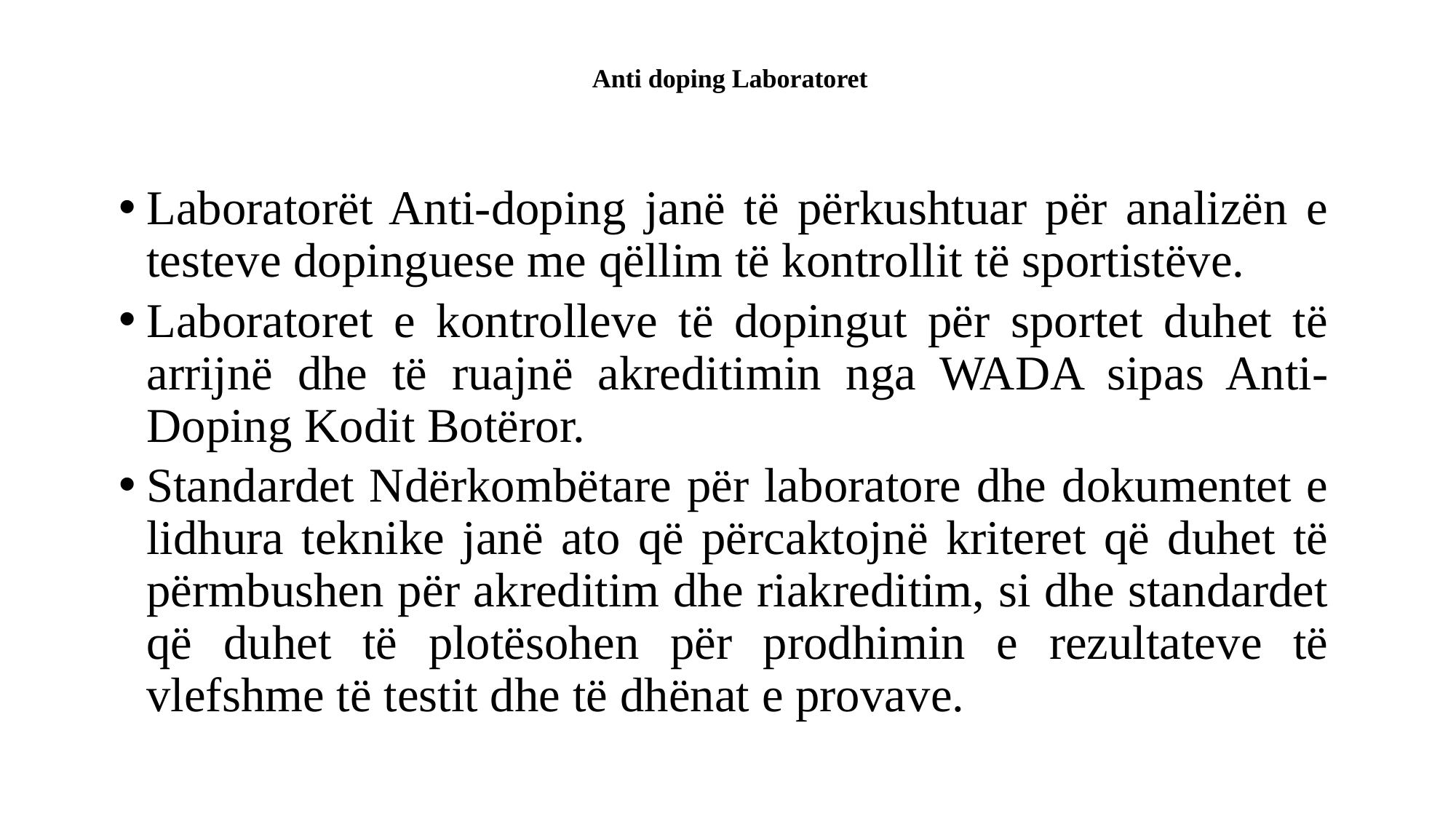

# Anti doping Laboratoret
Laboratorët Anti-doping janë të përkushtuar për analizën e testeve dopinguese me qëllim të kontrollit të sportistëve.
Laboratoret e kontrolleve të dopingut për sportet duhet të arrijnë dhe të ruajnë akreditimin nga WADA sipas Anti-Doping Kodit Botëror.
Standardet Ndërkombëtare për laboratore dhe dokumentet e lidhura teknike janë ato që përcaktojnë kriteret që duhet të përmbushen për akreditim dhe riakreditim, si dhe standardet që duhet të plotësohen për prodhimin e rezultateve të vlefshme të testit dhe të dhënat e provave.